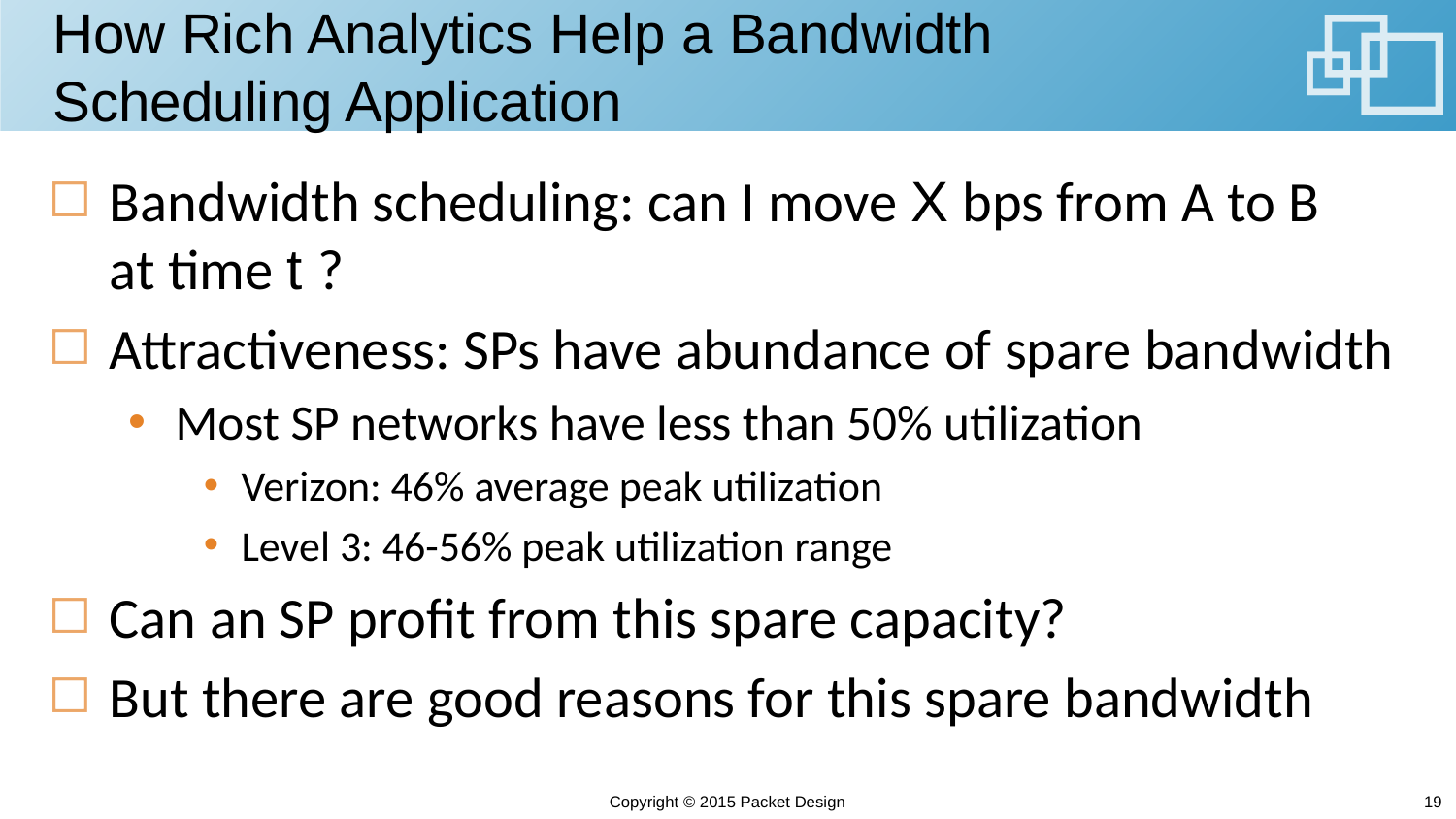

# How Rich Analytics Help a Bandwidth Scheduling Application
Bandwidth scheduling: can I move X bps from A to B
at time t ?
Attractiveness: SPs have abundance of spare bandwidth
Most SP networks have less than 50% utilization
Verizon: 46% average peak utilization
Level 3: 46-56% peak utilization range
Can an SP profit from this spare capacity?
But there are good reasons for this spare bandwidth
Copyright © 2015 Packet Design
19